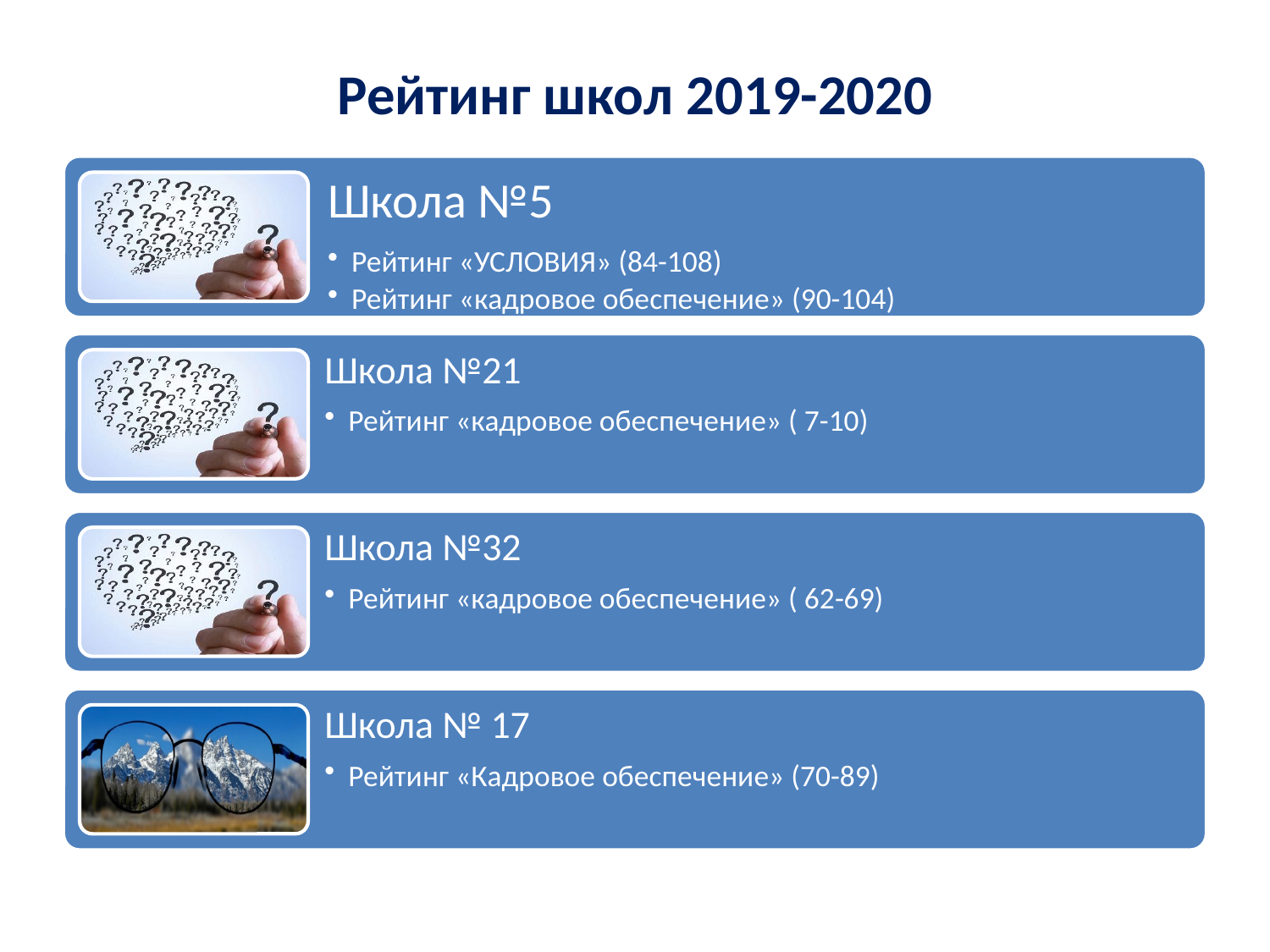

# Рейтинг школ 2019-2020
Школа №5
Рейтинг «УСЛОВИЯ» (84-108)
Рейтинг «кадровое обеспечение» (90-104)
Школа №21
Рейтинг «кадровое обеспечение» ( 7-10)

Школа №32
Рейтинг «кадровое обеспечение» ( 62-69)

Школа № 17
Рейтинг «Кадровое обеспечение» (70-89)